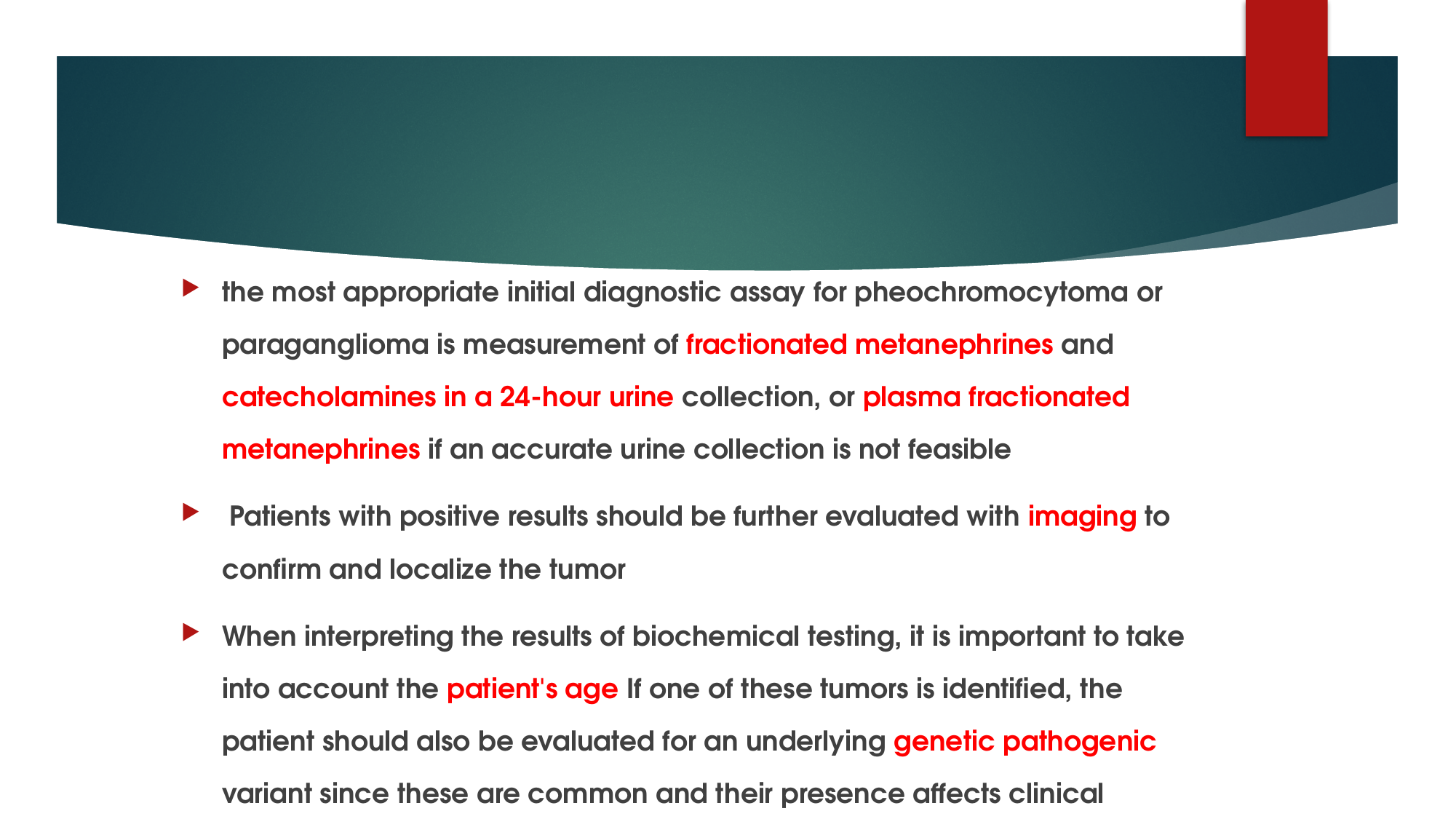

#
the most appropriate initial diagnostic assay for pheochromocytoma or paraganglioma is measurement of fractionated metanephrines and catecholamines in a 24-hour urine collection, or plasma fractionated metanephrines if an accurate urine collection is not feasible
 Patients with positive results should be further evaluated with imaging to confirm and localize the tumor
When interpreting the results of biochemical testing, it is important to take into account the patient's age If one of these tumors is identified, the patient should also be evaluated for an underlying genetic pathogenic variant since these are common and their presence affects clinical management